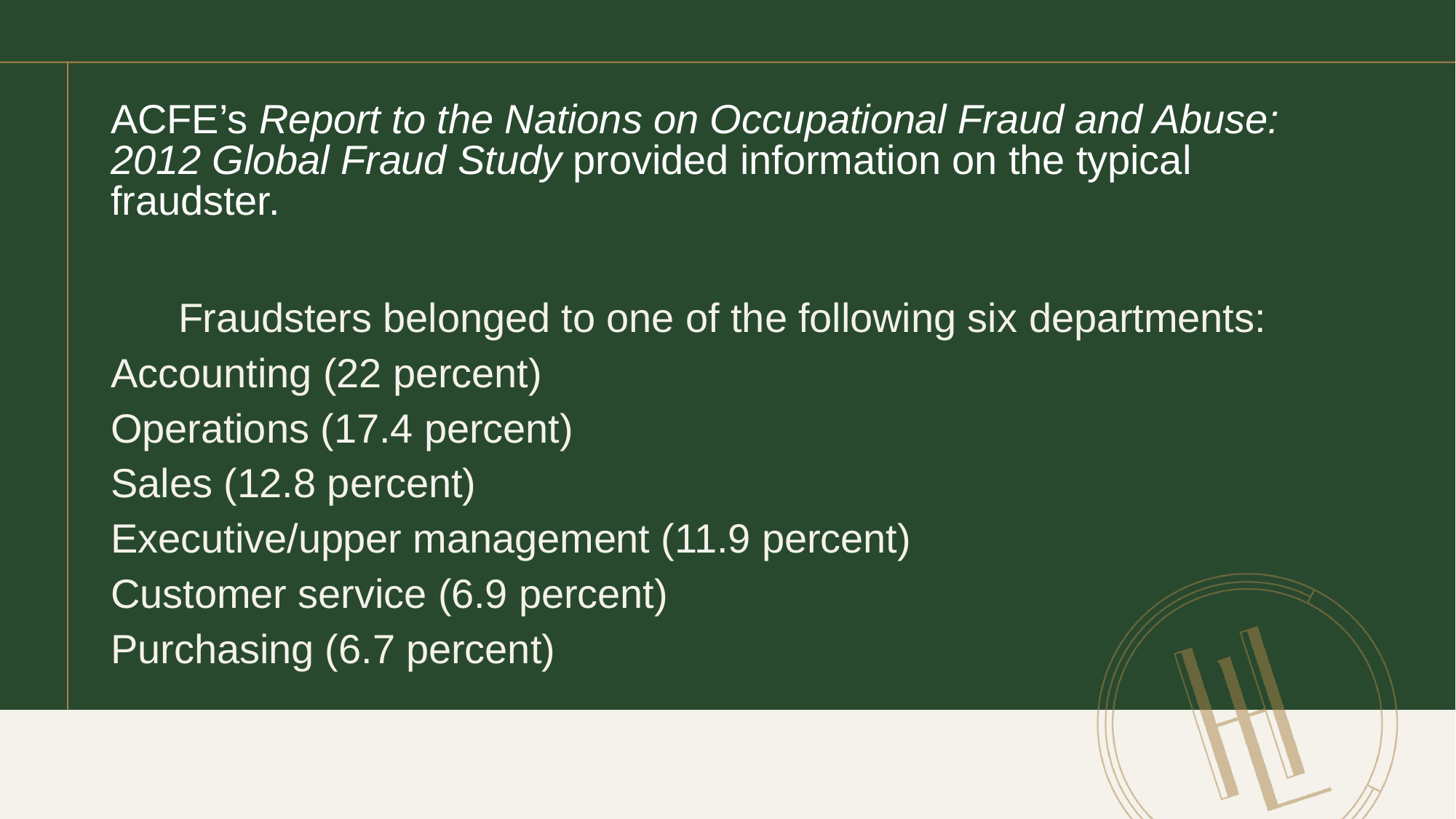

ACFE’s Report to the Nations on Occupational Fraud and Abuse: 2012 Global Fraud Study provided information on the typical fraudster.

Fraudsters belonged to one of the following six departments:
Accounting (22 percent)
Operations (17.4 percent)
Sales (12.8 percent)
Executive/upper management (11.9 percent)
Customer service (6.9 percent)
Purchasing (6.7 percent)

#